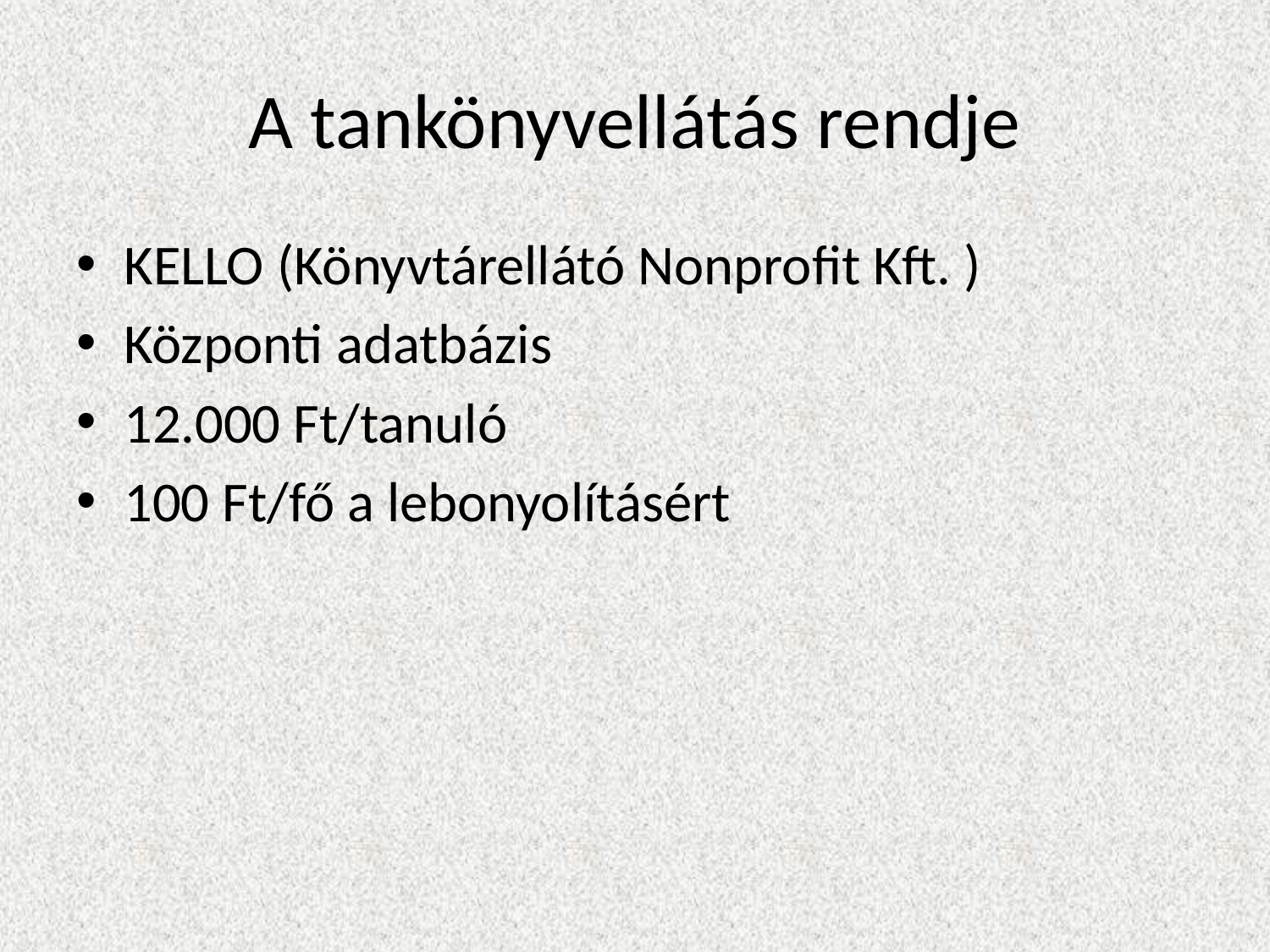

# A tankönyvellátás rendje
KELLO (Könyvtárellátó Nonprofit Kft. )
Központi adatbázis
12.000 Ft/tanuló
100 Ft/fő a lebonyolításért